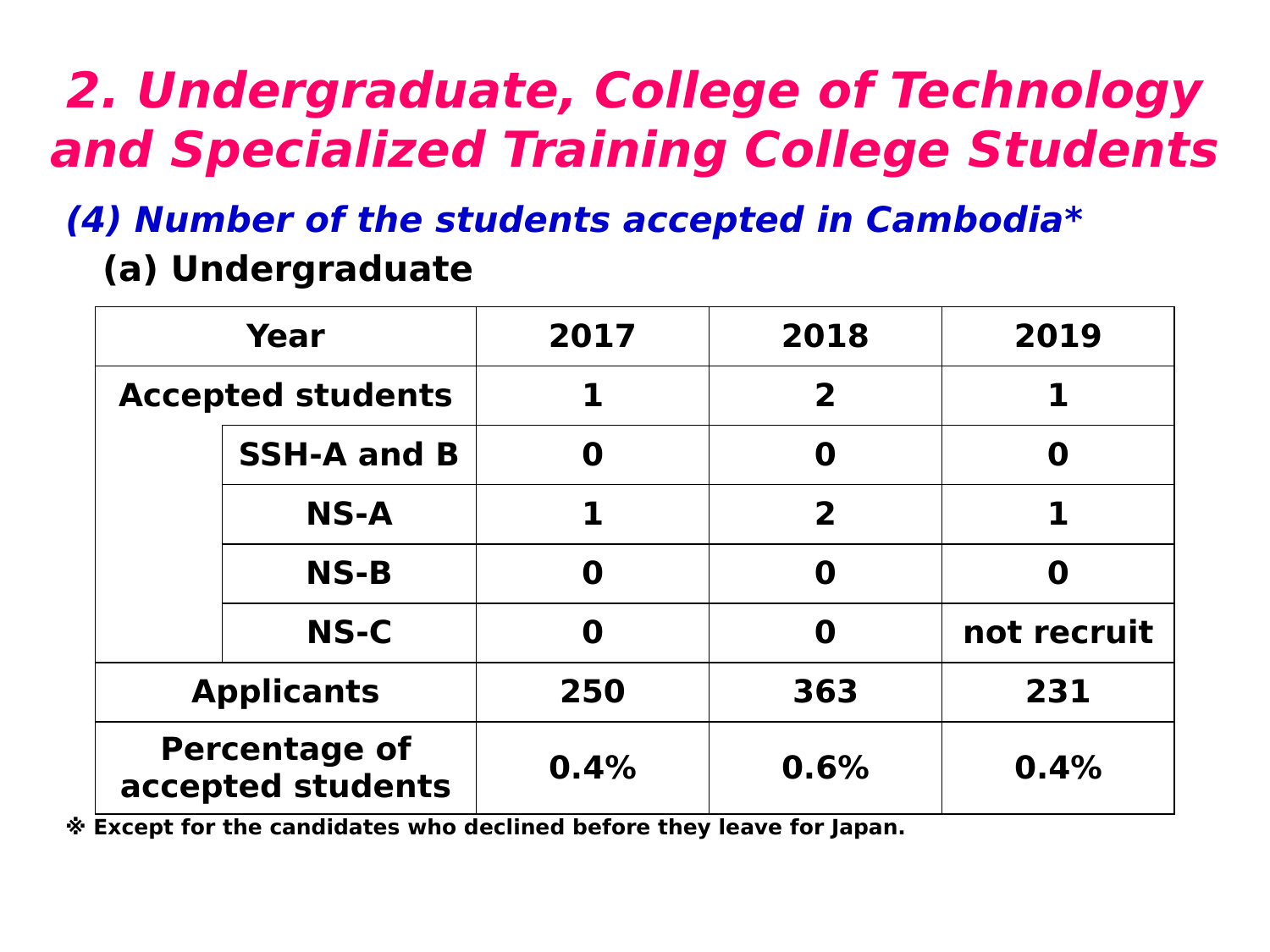

# 2. Undergraduate, College of Technology and Specialized Training College Students
(4) Number of the students accepted in Cambodia*
   (a) Undergraduate

※ Except for the candidates who declined before they leave for Japan.

| Year |  | 2017 | 2018 | 2019 |
| --- | --- | --- | --- | --- |
| Accepted students |  | 1 | 2 | 1 |
|  | SSH-A and B | 0 | 0 | 0 |
|  | NS-A | 1 | 2 | 1 |
|  | NS-B | 0 | 0 | 0 |
|  | NS-C | 0 | 0 | not recruit |
| Applicants |  | 250 | 363 | 231 |
| Percentage of accepted students |  | 0.4% | 0.6% | 0.4% |